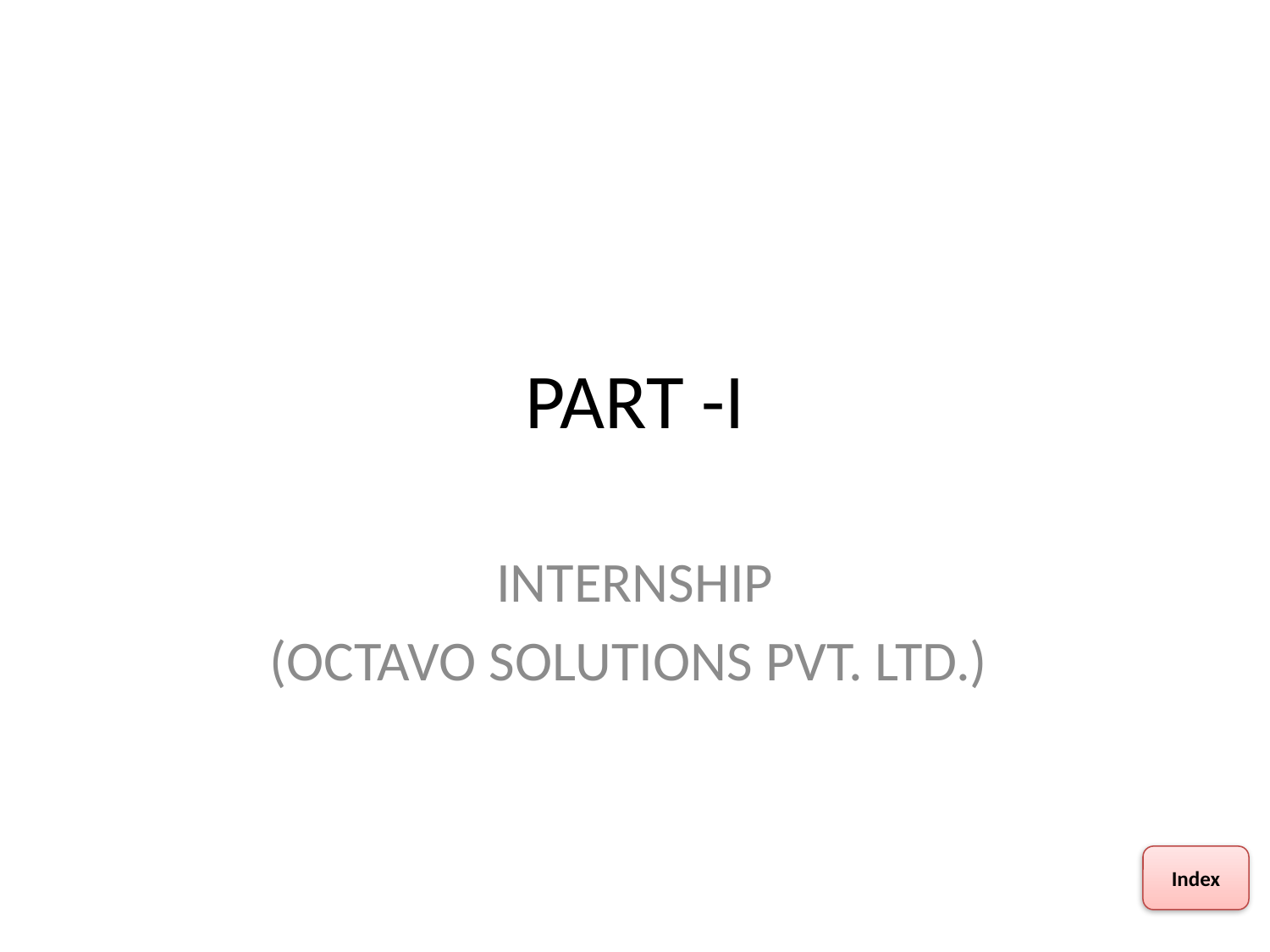

# PART -I
INTERNSHIP
(OCTAVO SOLUTIONS PVT. LTD.)
Index